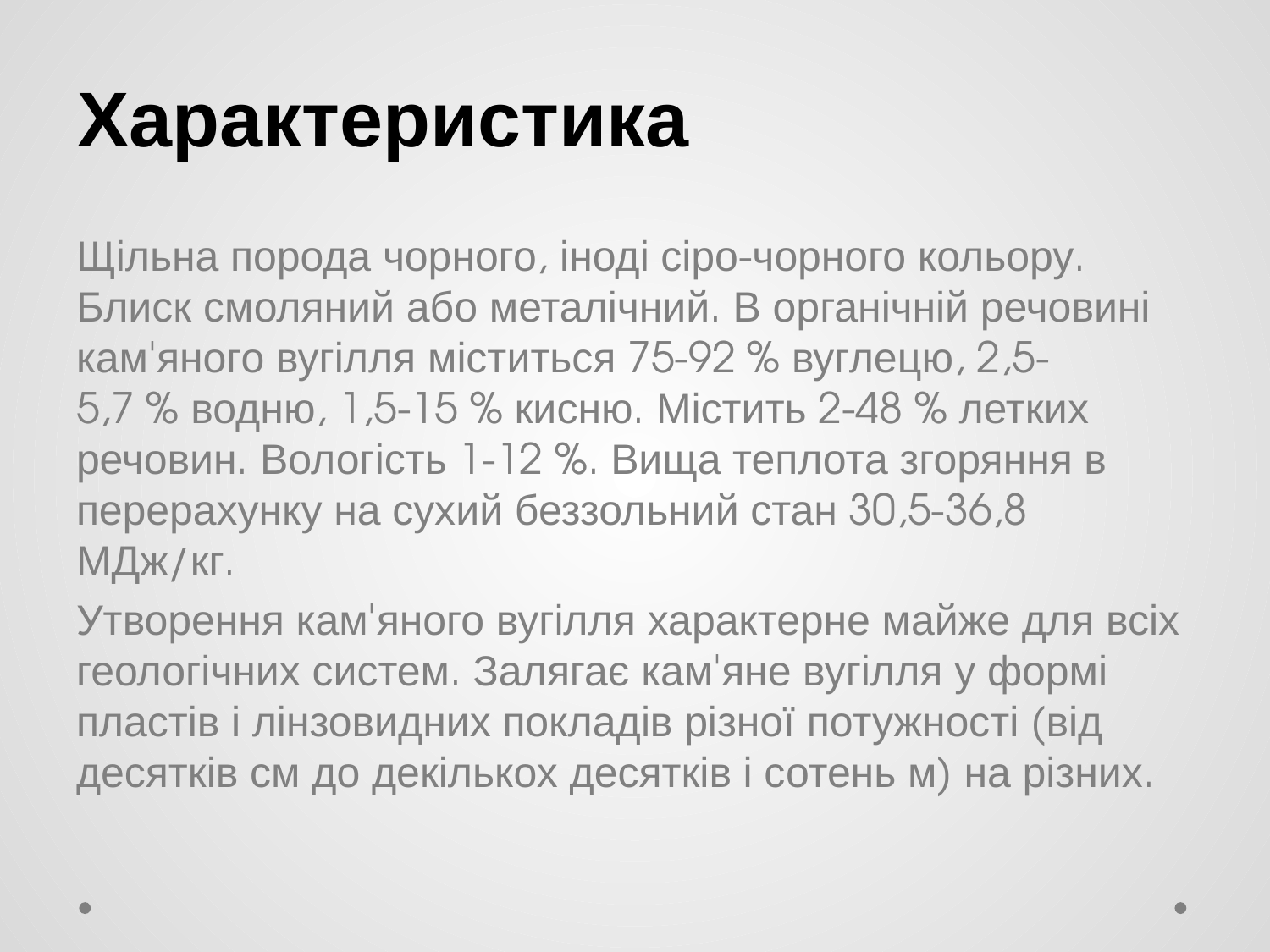

# Характеристика
Щільна порода чорного, іноді сіро-чорного кольору. Блиск смоляний або металічний. В органічній речовині кам'яного вугілля міститься 75-92 % вуглецю, 2,5-5,7 % водню, 1,5-15 % кисню. Містить 2-48 % летких речовин. Вологість 1-12 %. Вища теплота згоряння в перерахунку на сухий беззольний стан 30,5-36,8 МДж/кг.
Утворення кам'яного вугілля характерне майже для всіх геологічних систем. Залягає кам'яне вугілля у формі пластів і лінзовидних покладів різної потужності (від десятків см до декількох десятків і сотень м) на різних.